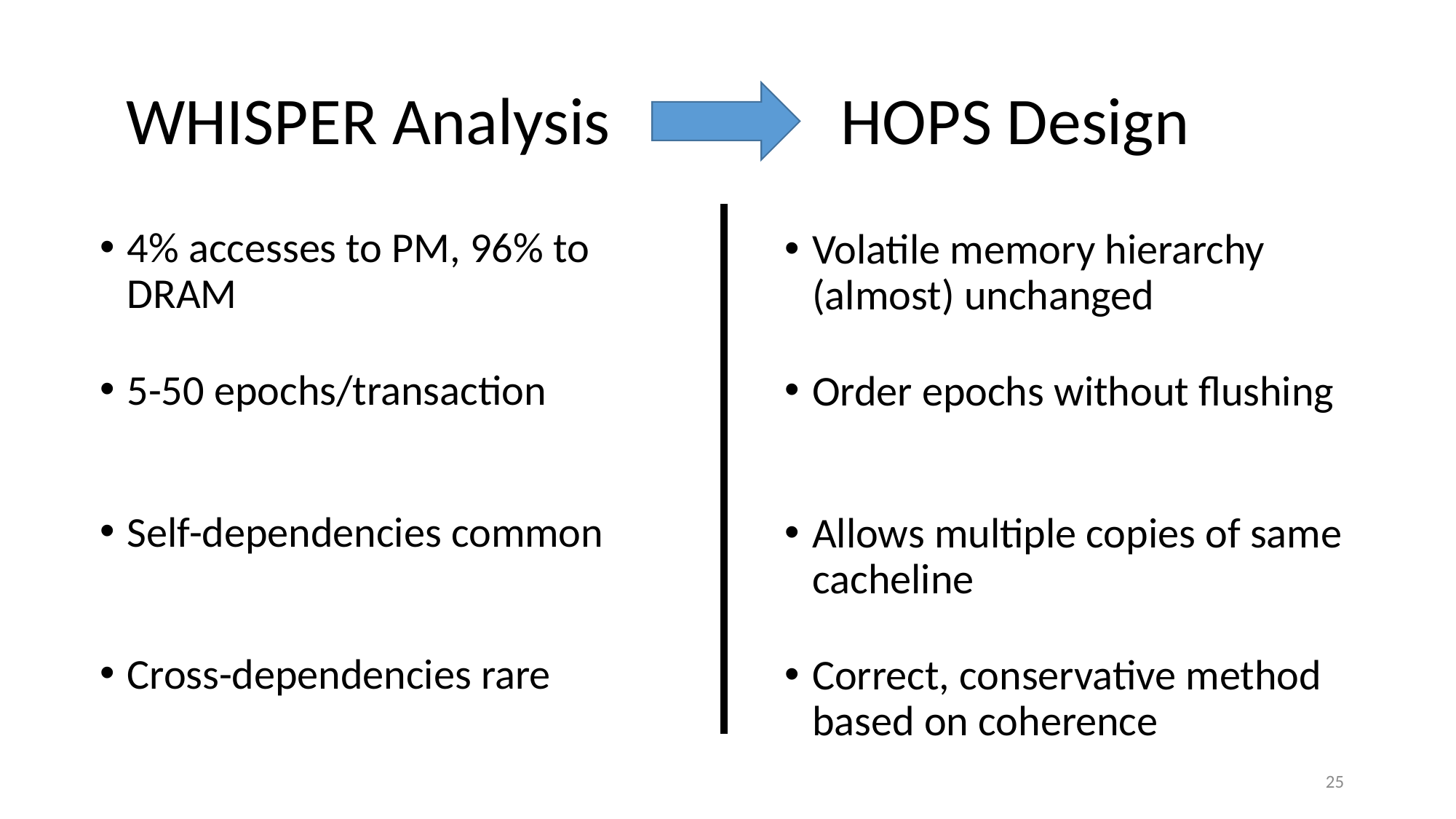

# WHISPER Analysis 		     HOPS Design

4% accesses to PM, 96% to DRAM

Volatile memory hierarchy (almost) unchanged
5-50 epochs/transaction
Order epochs without flushing
Self-dependencies common
Allows multiple copies of same cacheline
Cross-dependencies rare
Correct, conservative method based on coherence
25